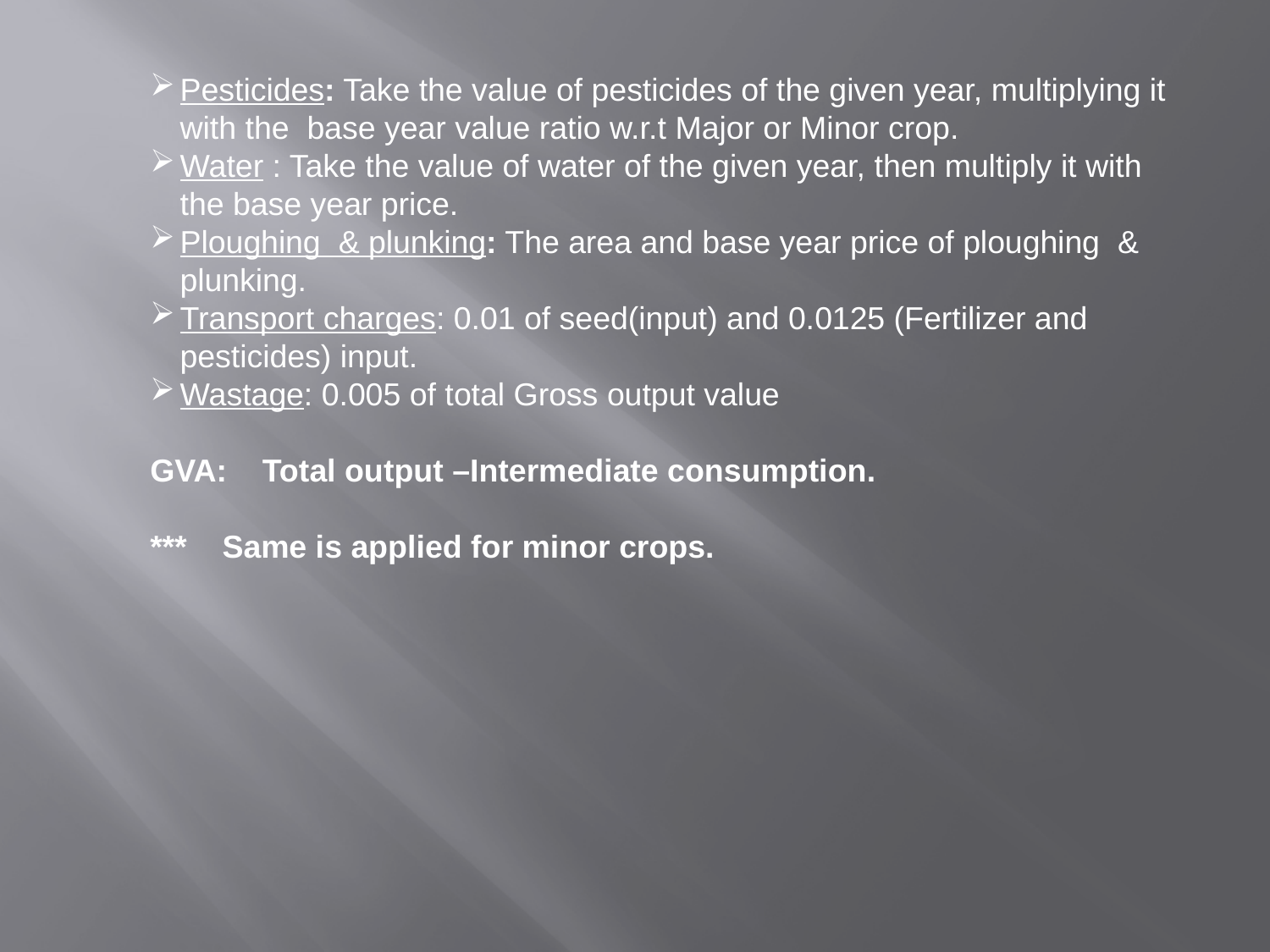

Pesticides: Take the value of pesticides of the given year, multiplying it with the  base year value ratio w.r.t Major or Minor crop.
Water : Take the value of water of the given year, then multiply it with the base year price.
Ploughing  & plunking: The area and base year price of ploughing  & plunking.
Transport charges: 0.01 of seed(input) and 0.0125 (Fertilizer and pesticides) input.
Wastage: 0.005 of total Gross output value

GVA:    Total output –Intermediate consumption.

***    Same is applied for minor crops.